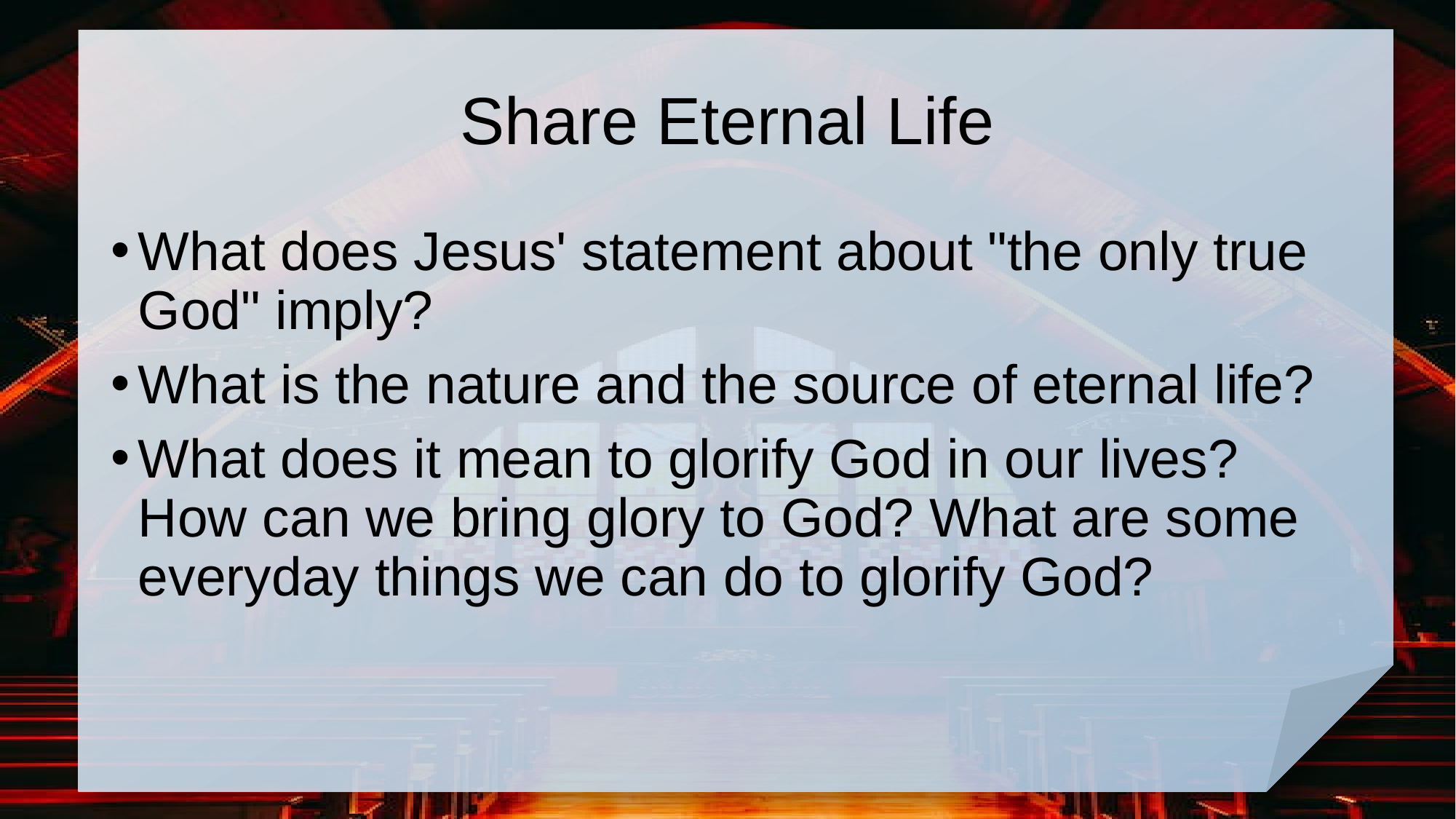

# Share Eternal Life
What does Jesus' statement about "the only true God" imply?
What is the nature and the source of eternal life?
What does it mean to glorify God in our lives? How can we bring glory to God? What are some everyday things we can do to glorify God?